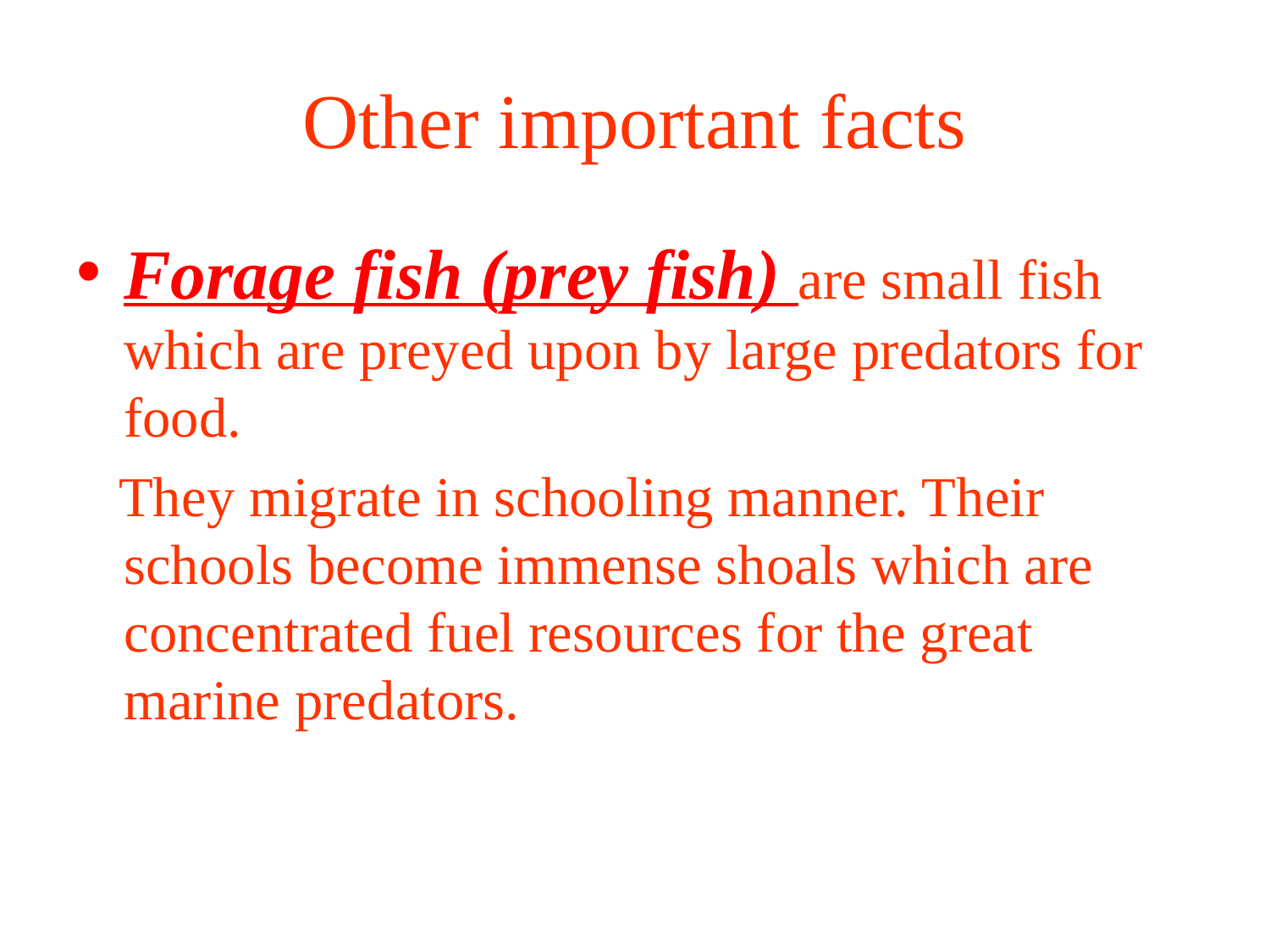

# Other important facts
Forage fish (prey fish) are small fish which are preyed upon by large predators for food.
   They migrate in schooling manner. Their schools become immense shoals which are concentrated fuel resources for the great marine predators.